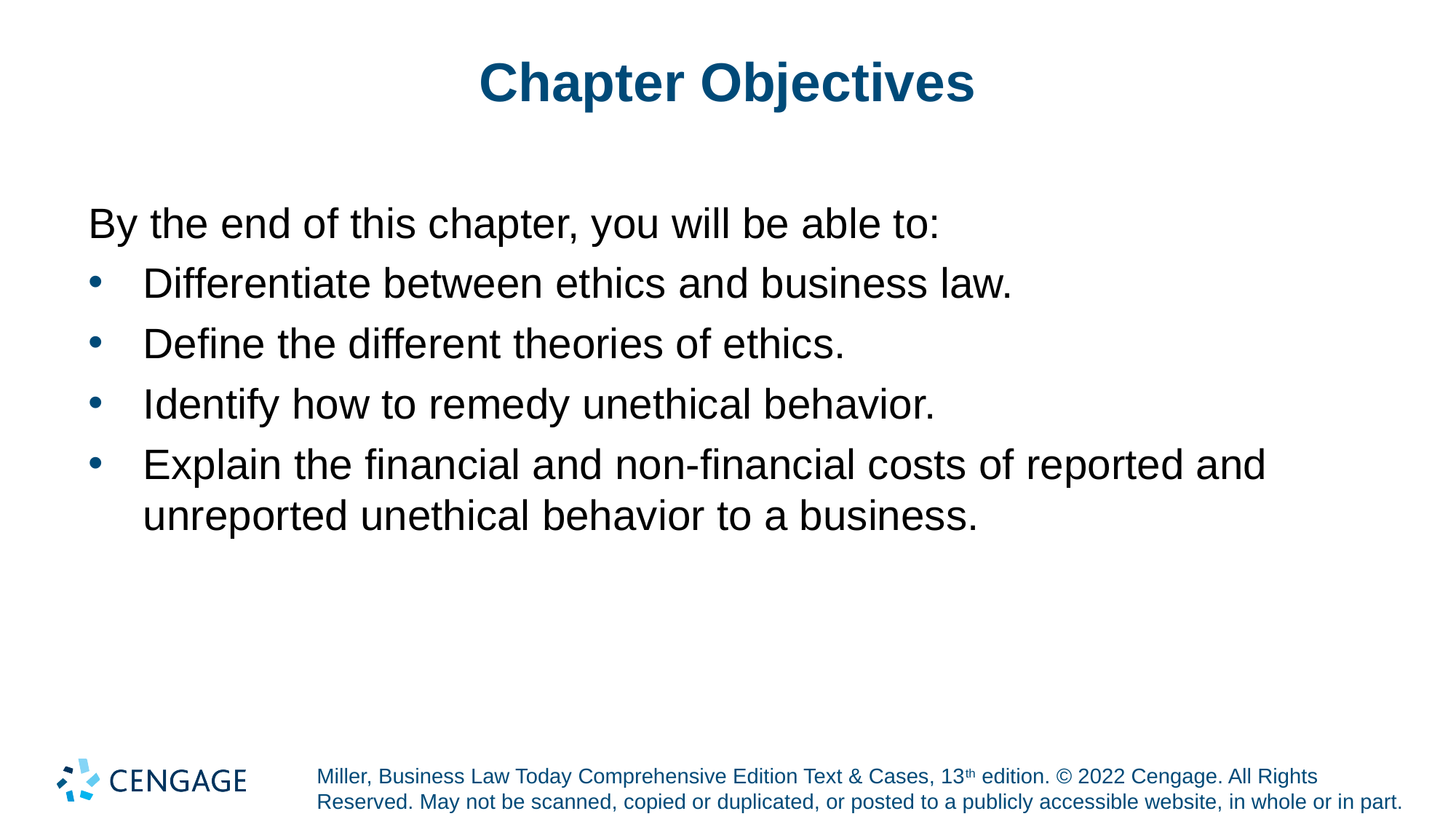

# Chapter Objectives
By the end of this chapter, you will be able to:
Differentiate between ethics and business law.
Define the different theories of ethics.
Identify how to remedy unethical behavior.
Explain the financial and non-financial costs of reported and unreported unethical behavior to a business.